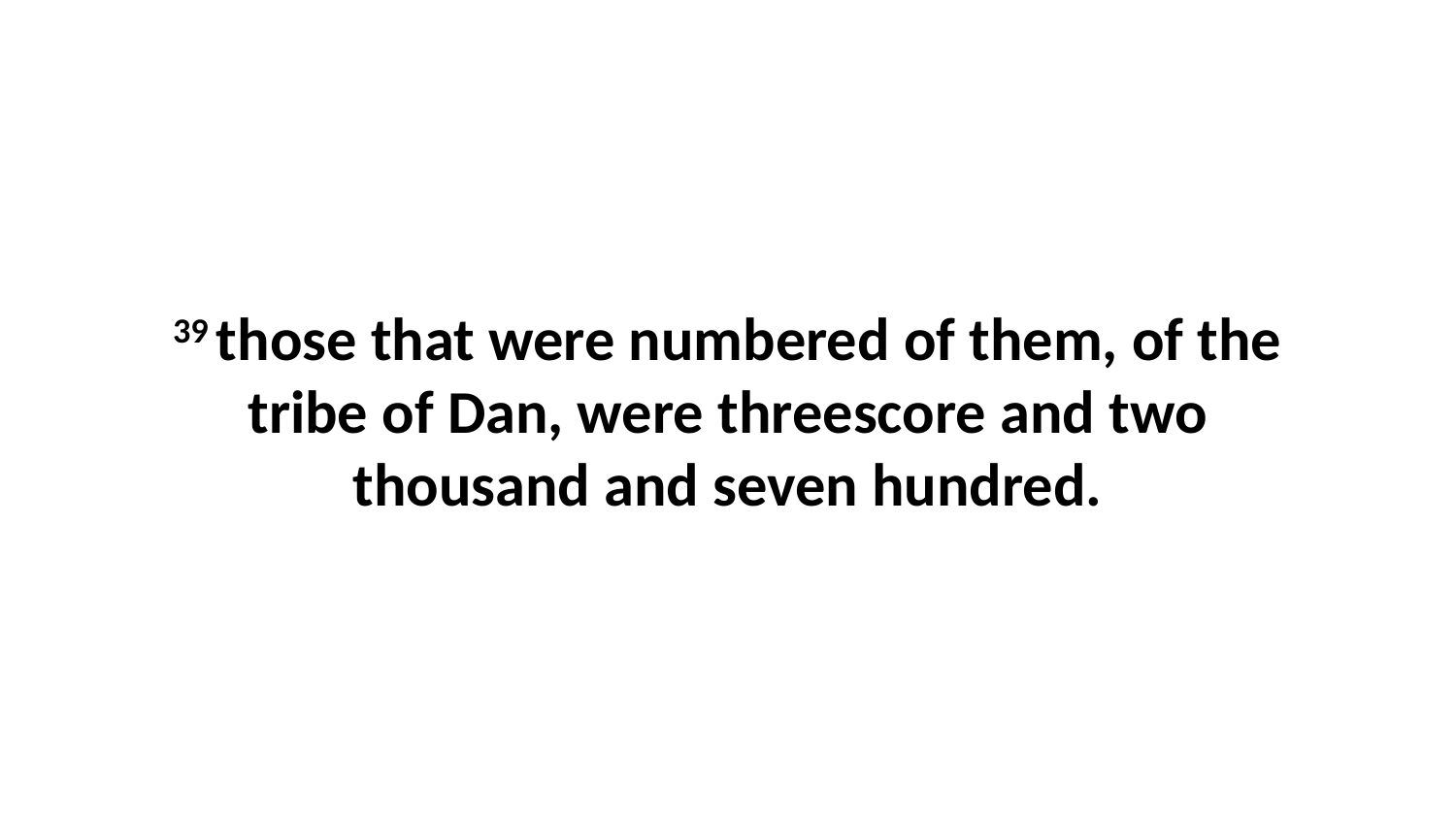

39 those that were numbered of them, of the tribe of Dan, were threescore and two thousand and seven hundred.